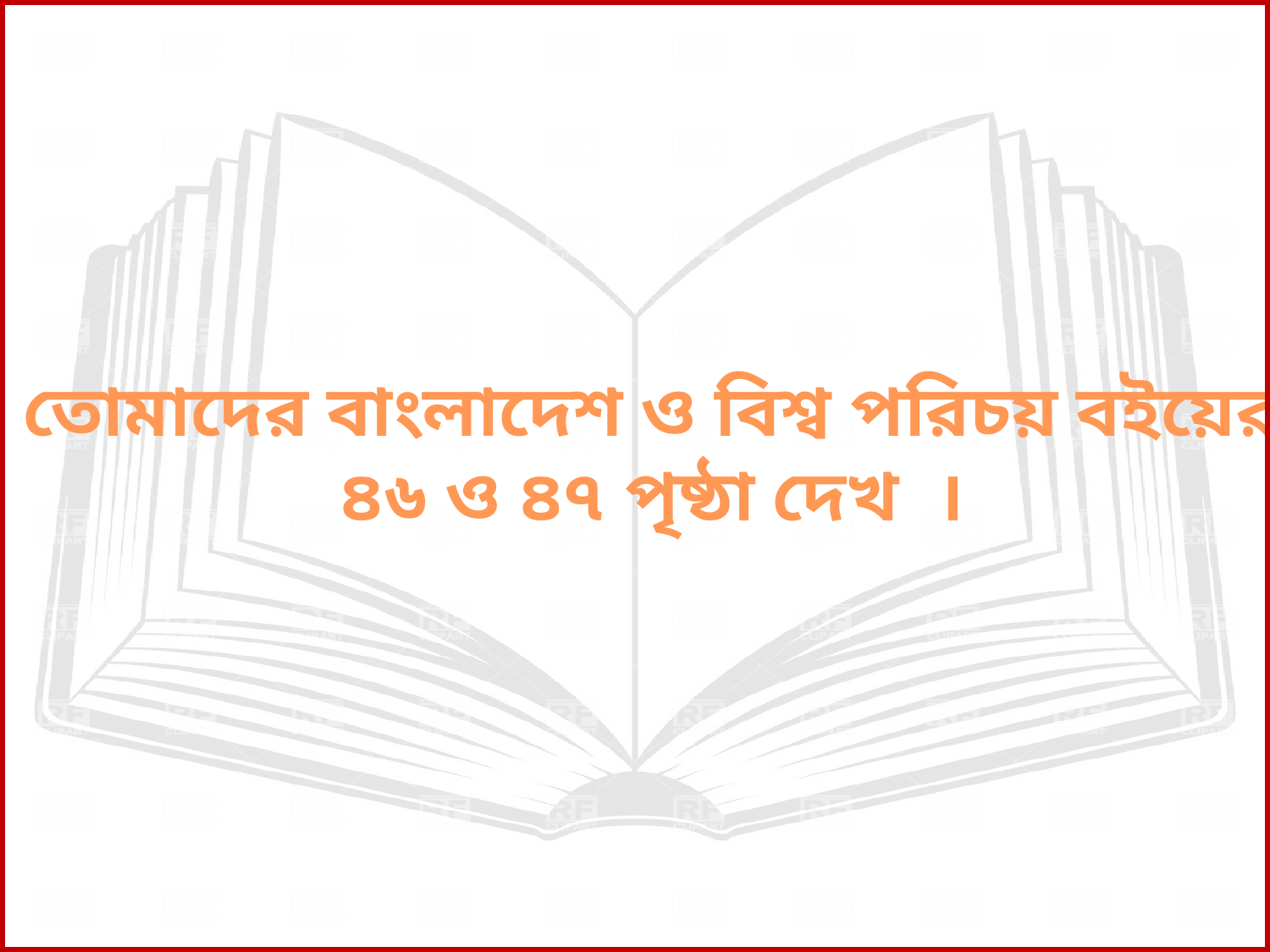

তোমাদের বাংলাদেশ ও বিশ্ব পরিচয় বইয়ের
৪৬ ও ৪৭ পৃষ্ঠা দেখ  ।